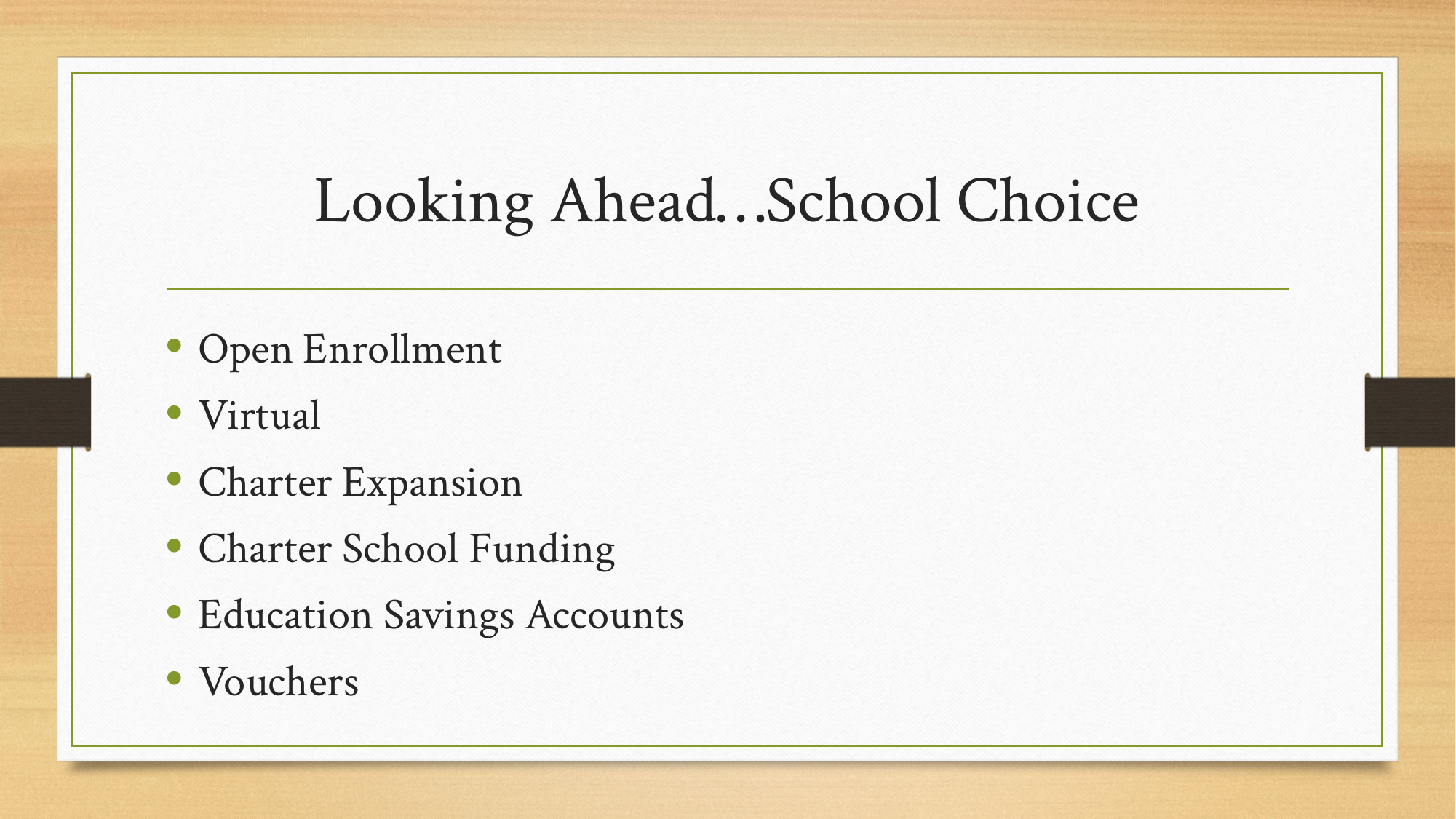

# Looking Ahead…School Choice
Open Enrollment
Virtual
Charter Expansion
Charter School Funding
Education Savings Accounts
Vouchers